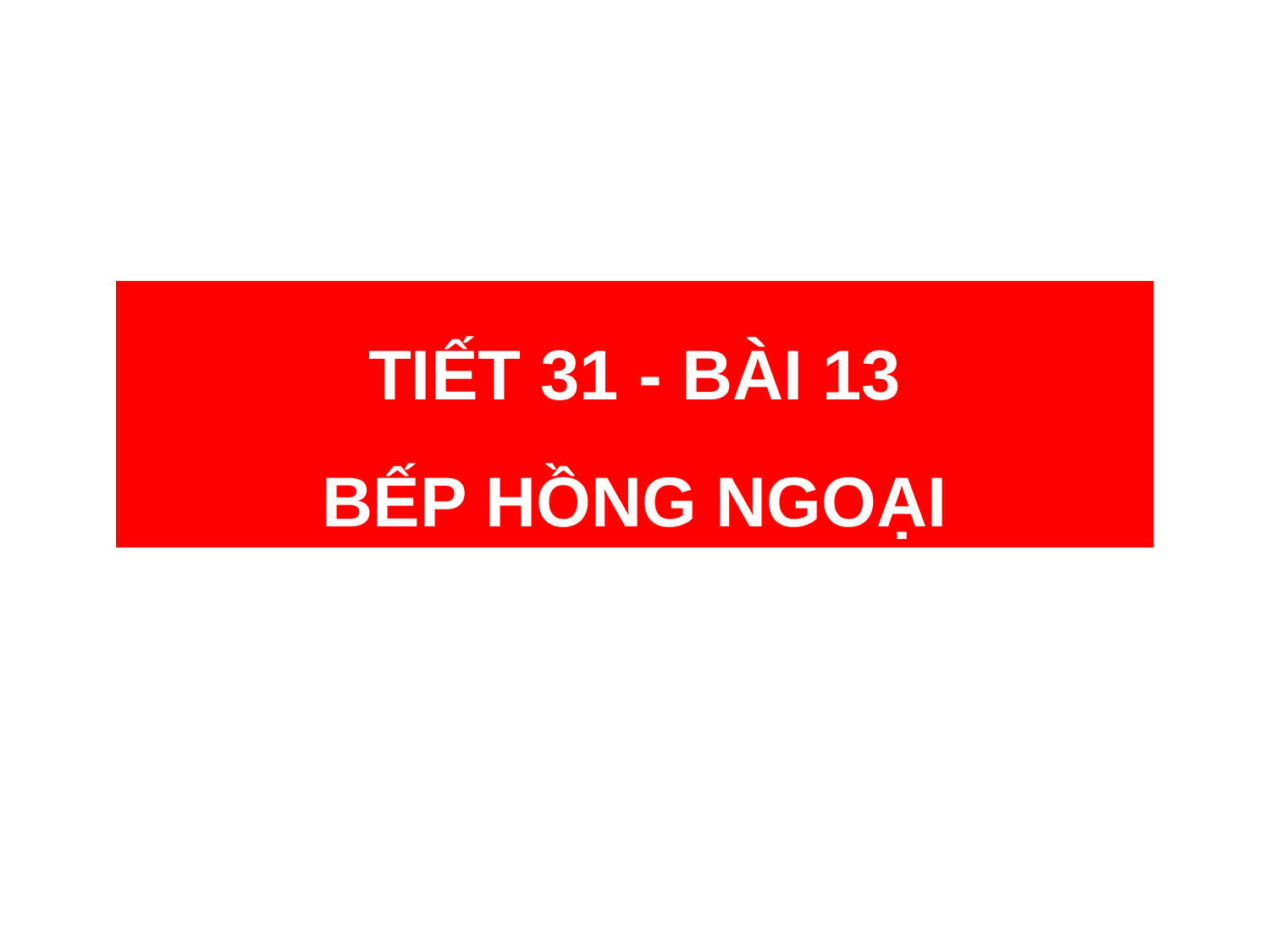

TIẾT 31 - BÀI 13
BẾP HỒNG NGOẠI